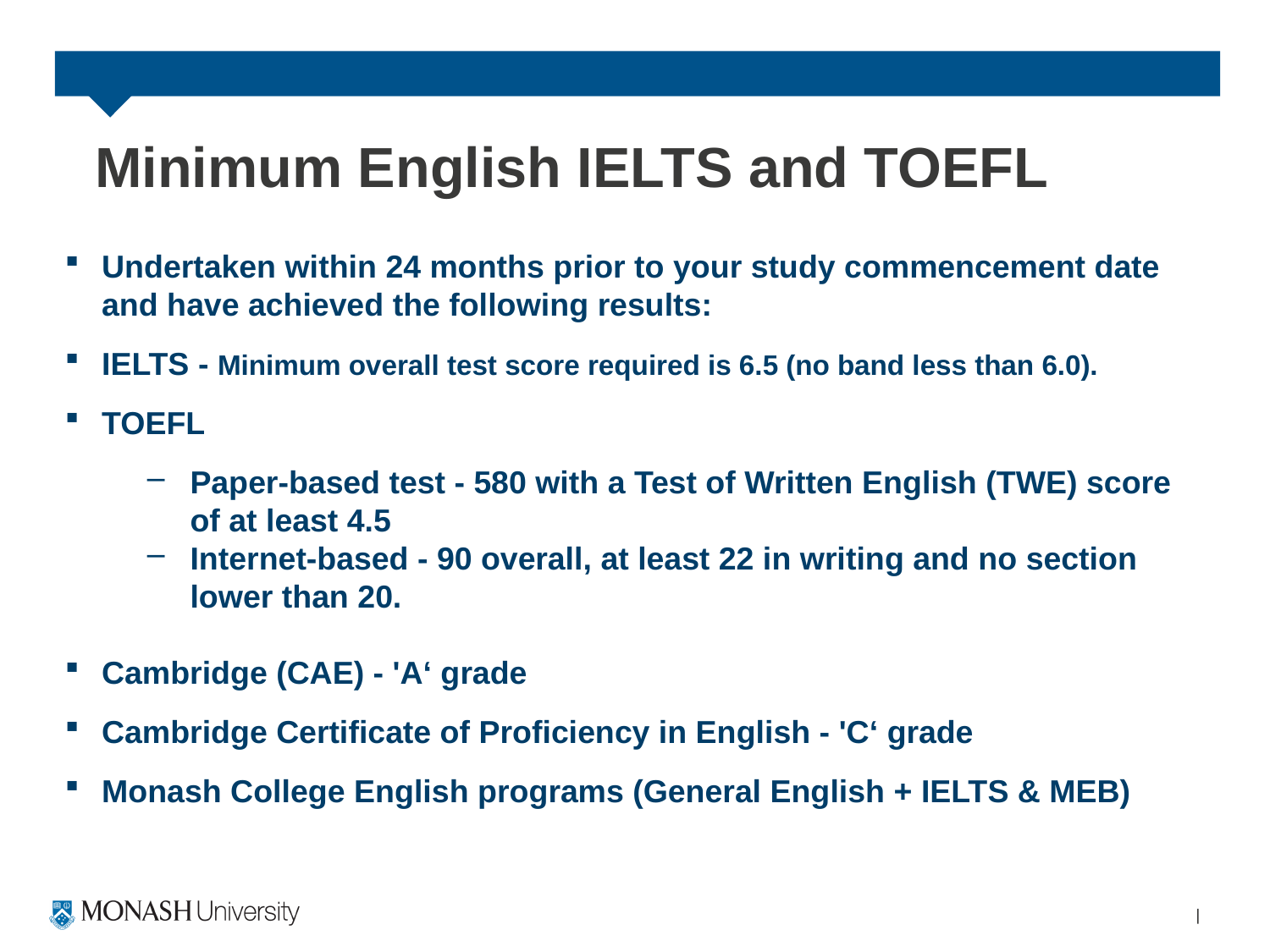

Minimum English IELTS and TOEFL
Undertaken within 24 months prior to your study commencement date and have achieved the following results:
IELTS - Minimum overall test score required is 6.5 (no band less than 6.0).
TOEFL
Paper-based test - 580 with a Test of Written English (TWE) score of at least 4.5
Internet-based - 90 overall, at least 22 in writing and no section lower than 20.
Cambridge (CAE) - 'A‘ grade
Cambridge Certificate of Proficiency in English - 'C‘ grade
Monash College English programs (General English + IELTS & MEB)